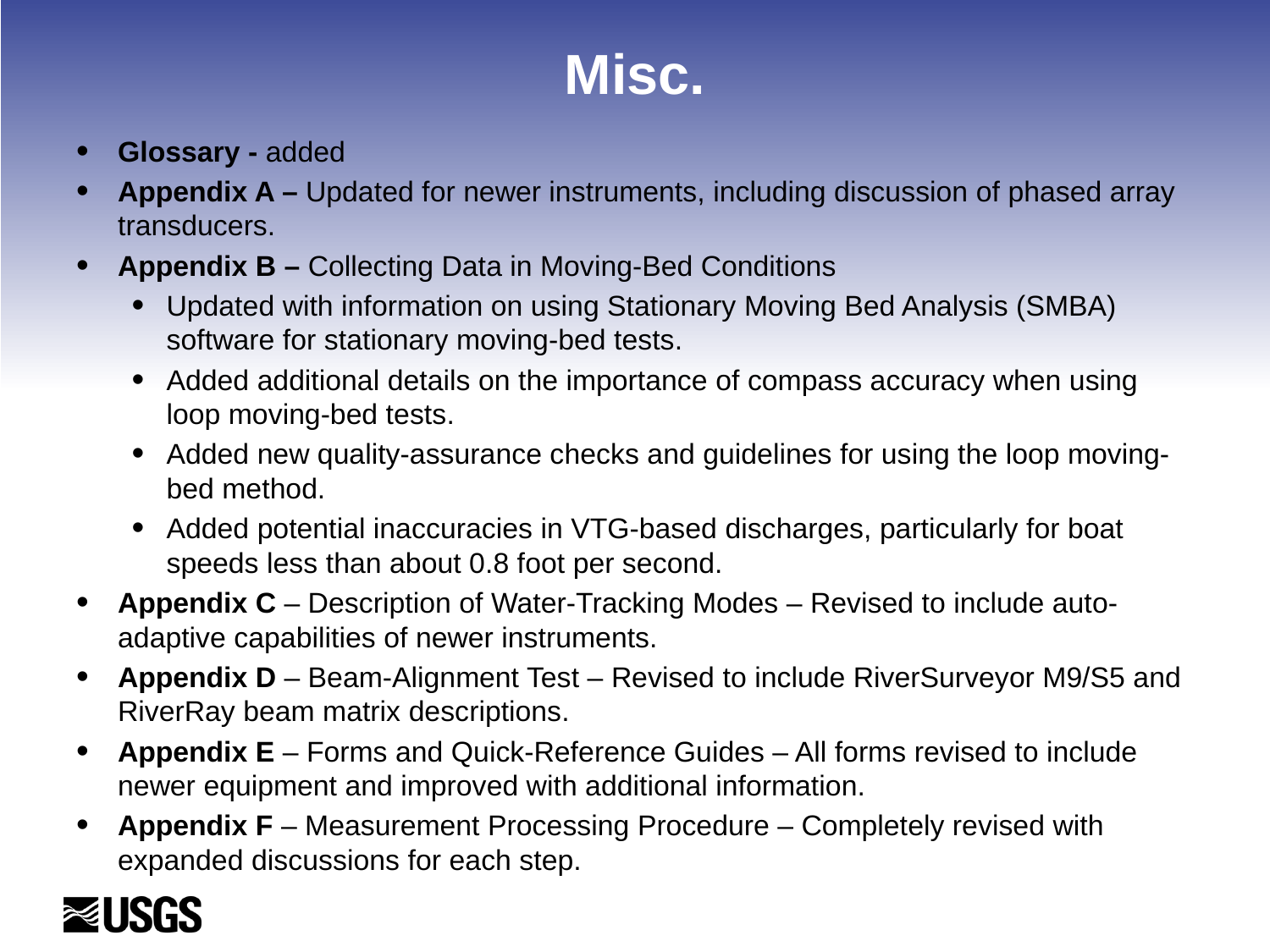

# Misc.
Glossary - added
Appendix A – Updated for newer instruments, including discussion of phased array transducers.
Appendix B – Collecting Data in Moving-Bed Conditions
Updated with information on using Stationary Moving Bed Analysis (SMBA) software for stationary moving-bed tests.
Added additional details on the importance of compass accuracy when using loop moving-bed tests.
Added new quality-assurance checks and guidelines for using the loop moving-bed method.
Added potential inaccuracies in VTG-based discharges, particularly for boat speeds less than about 0.8 foot per second.
Appendix C – Description of Water-Tracking Modes – Revised to include auto-adaptive capabilities of newer instruments.
Appendix D – Beam-Alignment Test – Revised to include RiverSurveyor M9/S5 and RiverRay beam matrix descriptions.
Appendix E – Forms and Quick-Reference Guides – All forms revised to include newer equipment and improved with additional information.
Appendix F – Measurement Processing Procedure – Completely revised with expanded discussions for each step.